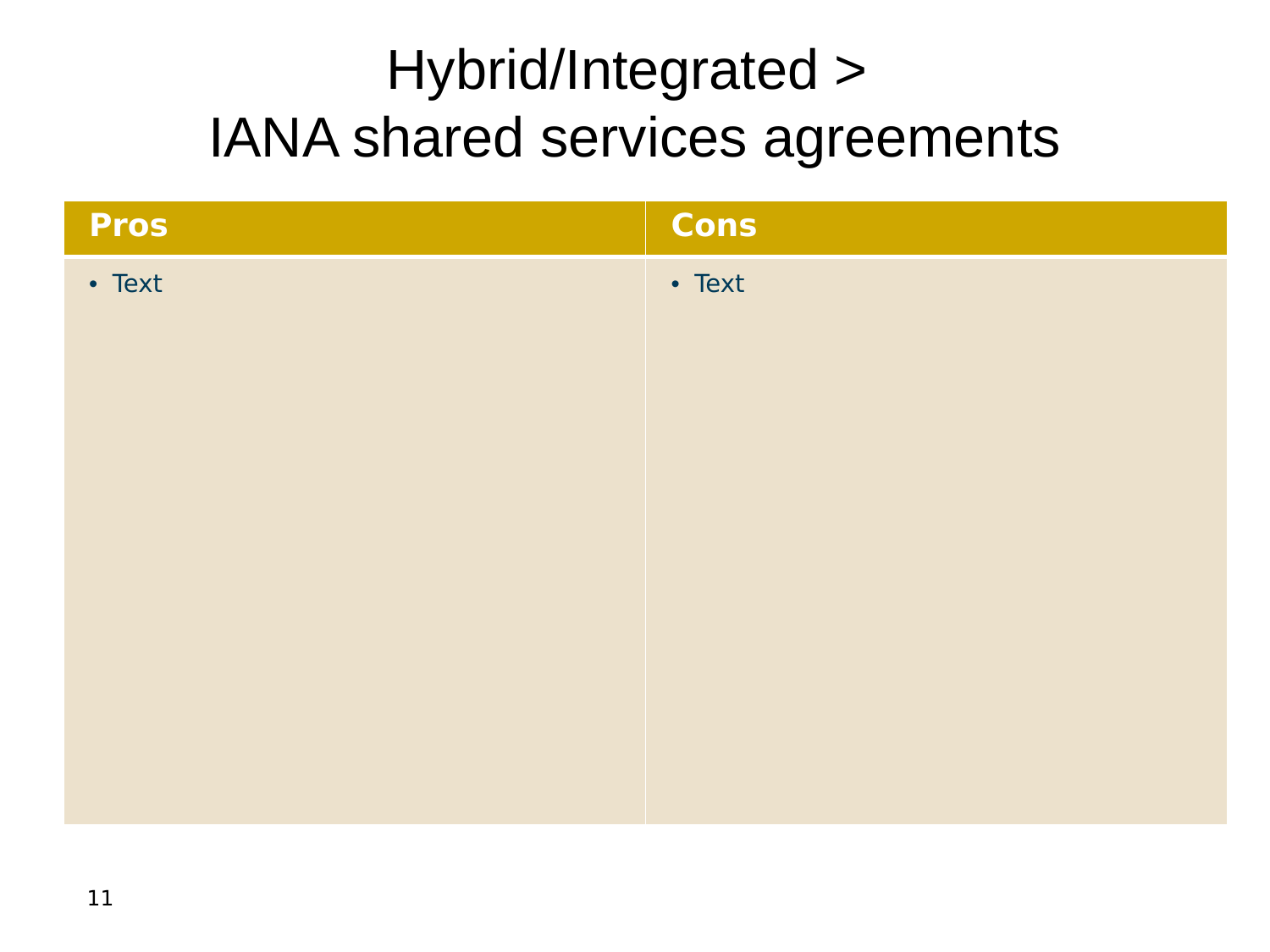

# Hybrid/Integrated > IANA shared services agreements
| Pros | Cons |
| --- | --- |
| Text | Text |

11